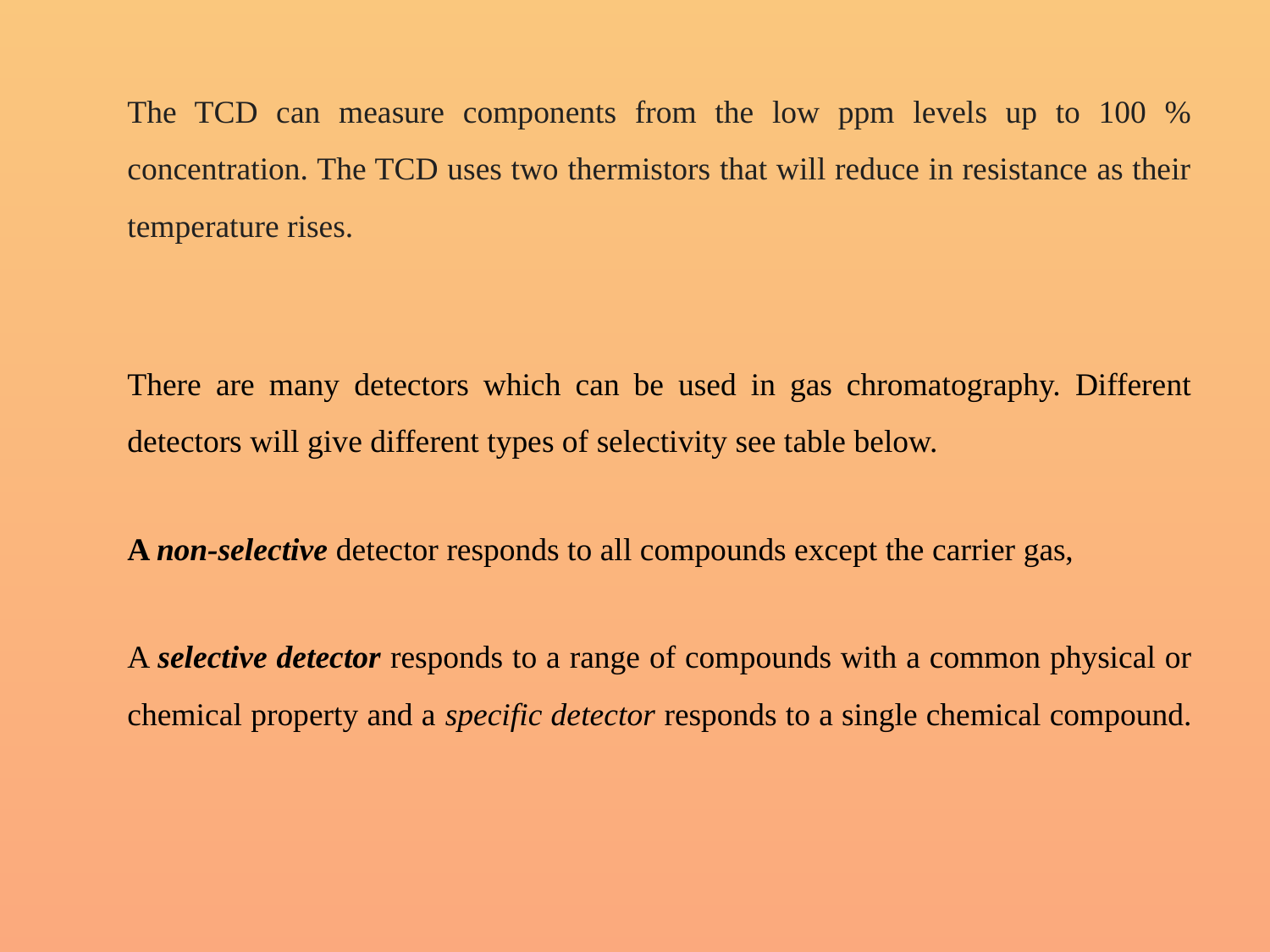

The TCD can measure components from the low ppm levels up to 100 % concentration. The TCD uses two thermistors that will reduce in resistance as their temperature rises.

There are many detectors which can be used in gas chromatography. Different detectors will give different types of selectivity see table below.

A non-selective detector responds to all compounds except the carrier gas,

A selective detector responds to a range of compounds with a common physical or chemical property and a specific detector responds to a single chemical compound.